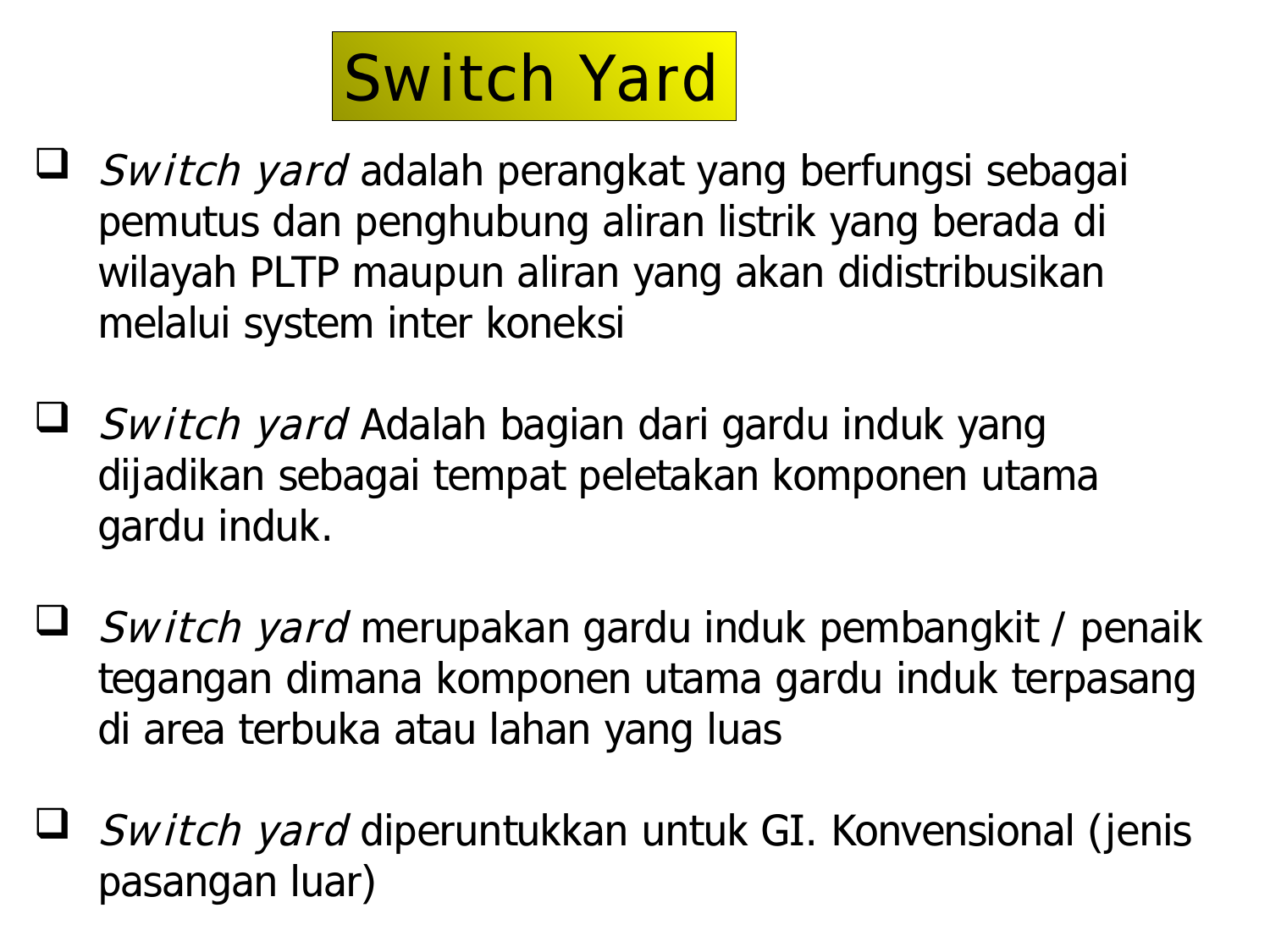

Switch Yard
Switch yard adalah perangkat yang berfungsi sebagai pemutus dan penghubung aliran listrik yang berada di wilayah PLTP maupun aliran yang akan didistribusikan melalui system inter koneksi

Switch yard Adalah bagian dari gardu induk yang dijadikan sebagai tempat peletakan komponen utama gardu induk.

Switch yard merupakan gardu induk pembangkit / penaik tegangan dimana komponen utama gardu induk terpasang di area terbuka atau lahan yang luas

Switch yard diperuntukkan untuk GI. Konvensional (jenis pasangan luar)